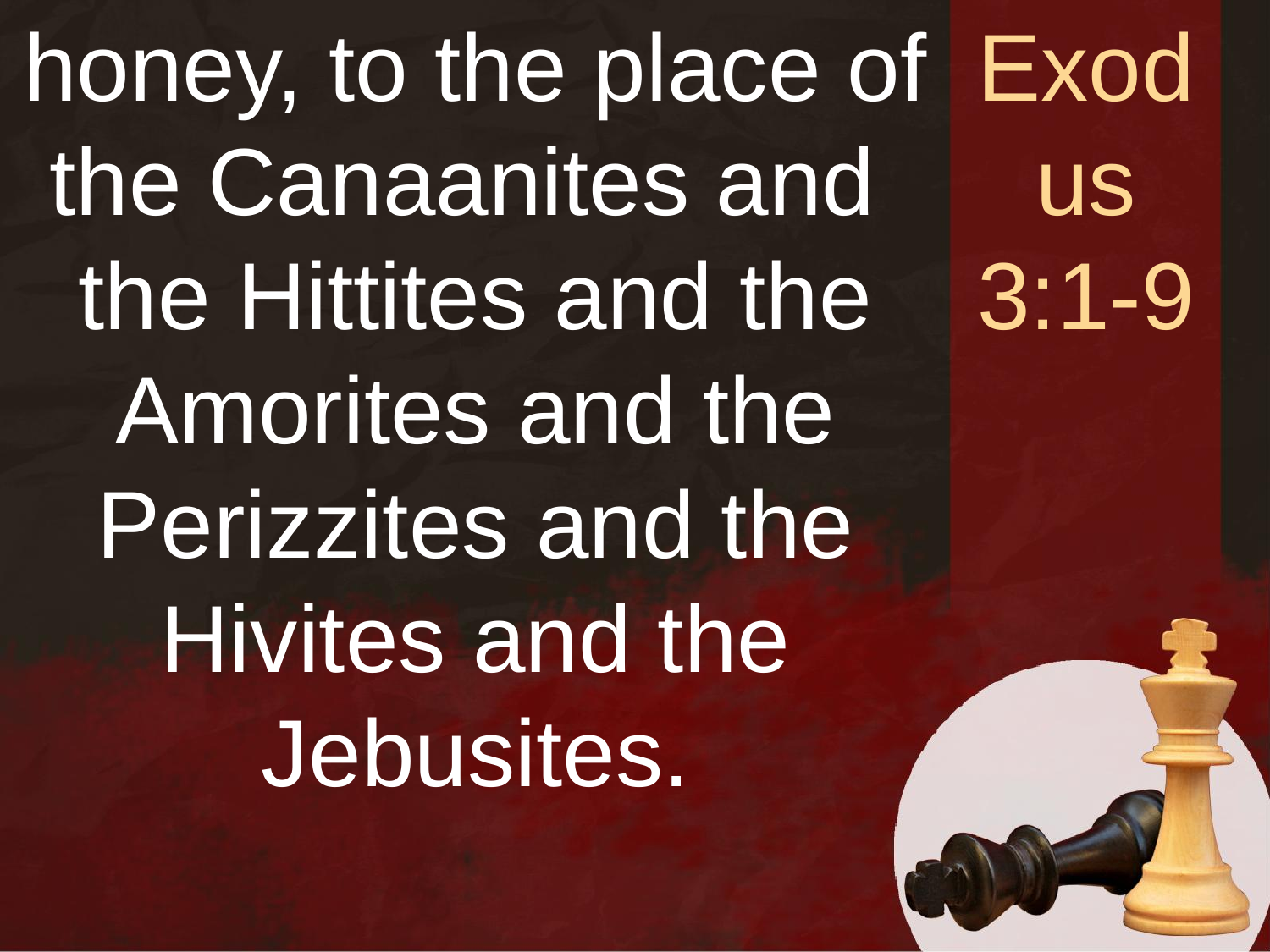

honey, to the place of
the Canaanites and
the Hittites and the Amorites and the Perizzites and the Hivites and the Jebusites.
Exodus
3:1-9